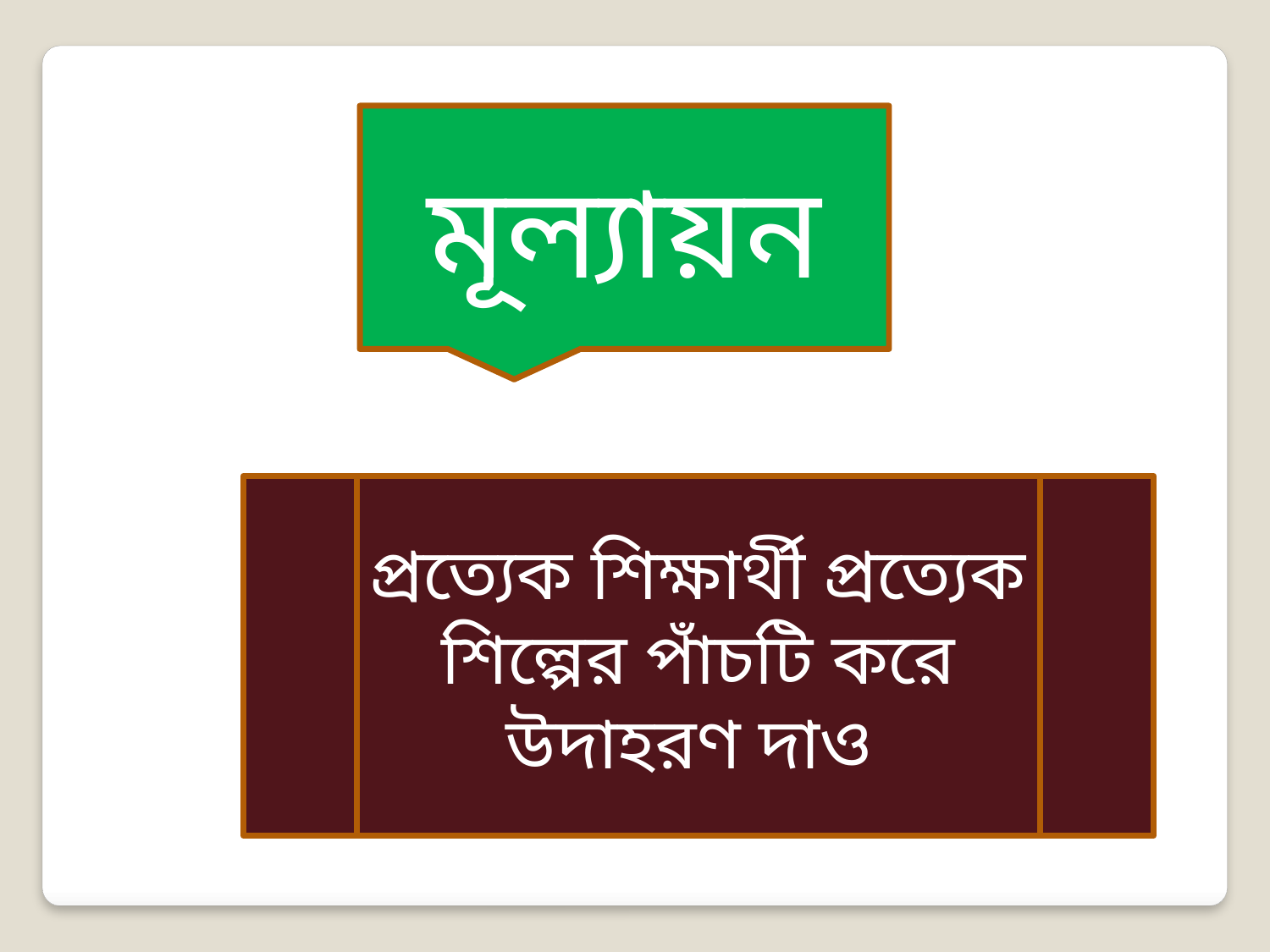

মূল্যায়ন
প্রত্যেক শিক্ষার্থী প্রত্যেক শিল্পের পাঁচটি করে উদাহরণ দাও